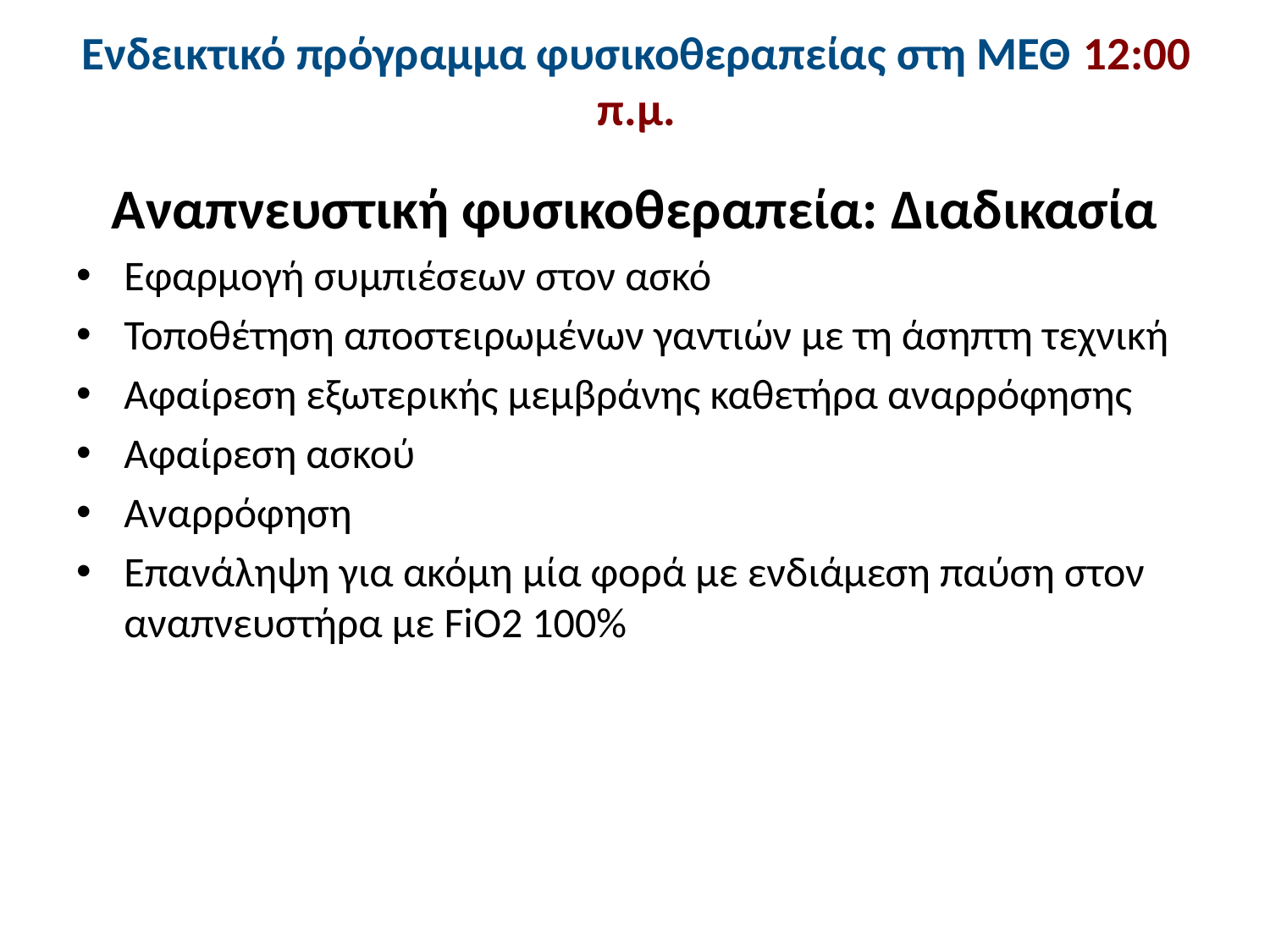

# Ενδεικτικό πρόγραμμα φυσικοθεραπείας στη ΜΕΘ 12:00 π.μ.
Αναπνευστική φυσικοθεραπεία: Διαδικασία
Εφαρμογή συμπιέσεων στον ασκό
Τοποθέτηση αποστειρωμένων γαντιών με τη άσηπτη τεχνική
Αφαίρεση εξωτερικής μεμβράνης καθετήρα αναρρόφησης
Αφαίρεση ασκού
Αναρρόφηση
Επανάληψη για ακόμη μία φορά με ενδιάμεση παύση στον αναπνευστήρα με FiO2 100%